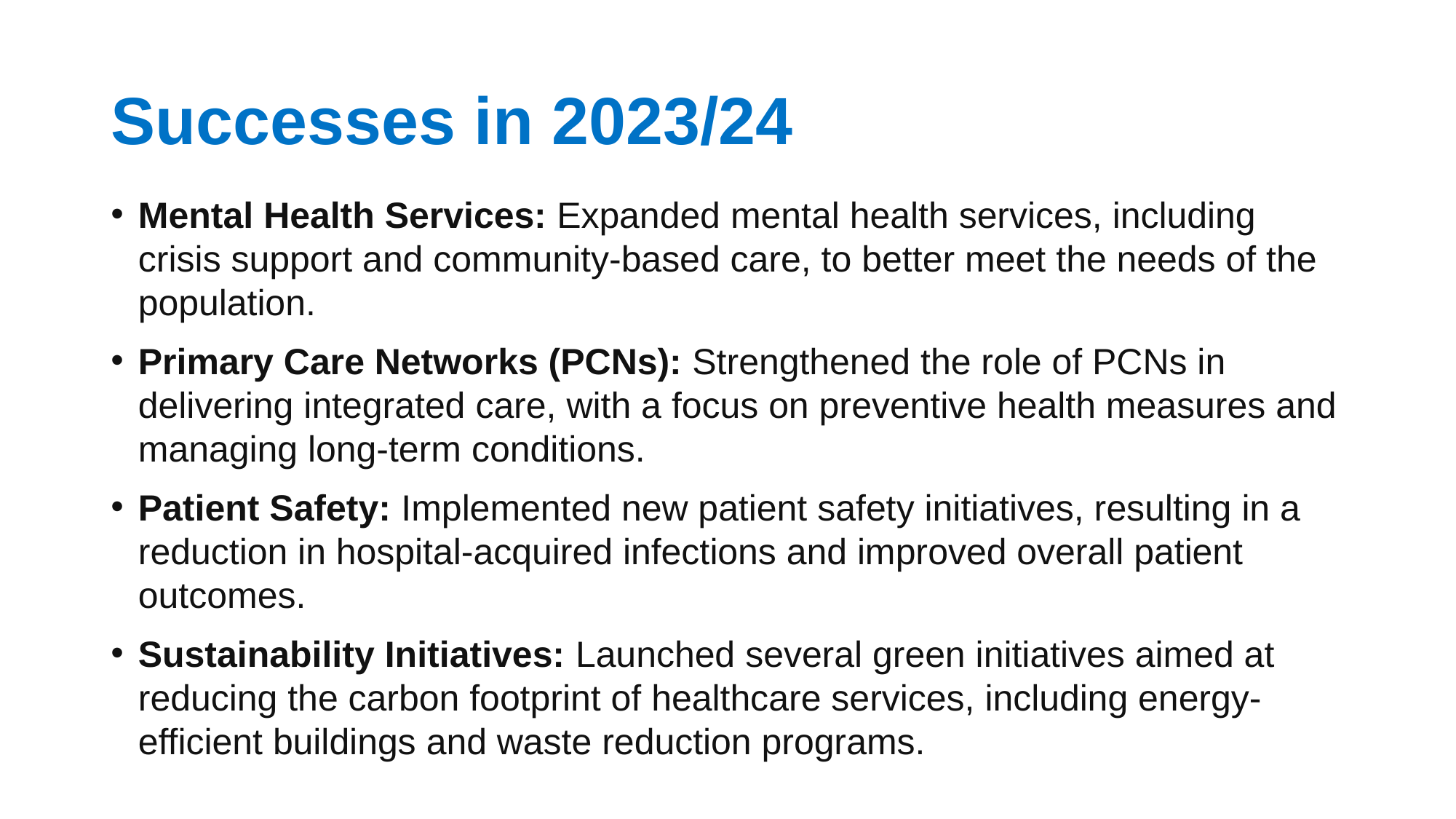

# Successes in 2023/24
Mental Health Services: Expanded mental health services, including crisis support and community-based care, to better meet the needs of the population.
Primary Care Networks (PCNs): Strengthened the role of PCNs in delivering integrated care, with a focus on preventive health measures and managing long-term conditions.
Patient Safety: Implemented new patient safety initiatives, resulting in a reduction in hospital-acquired infections and improved overall patient outcomes.
Sustainability Initiatives: Launched several green initiatives aimed at reducing the carbon footprint of healthcare services, including energy-efficient buildings and waste reduction programs.